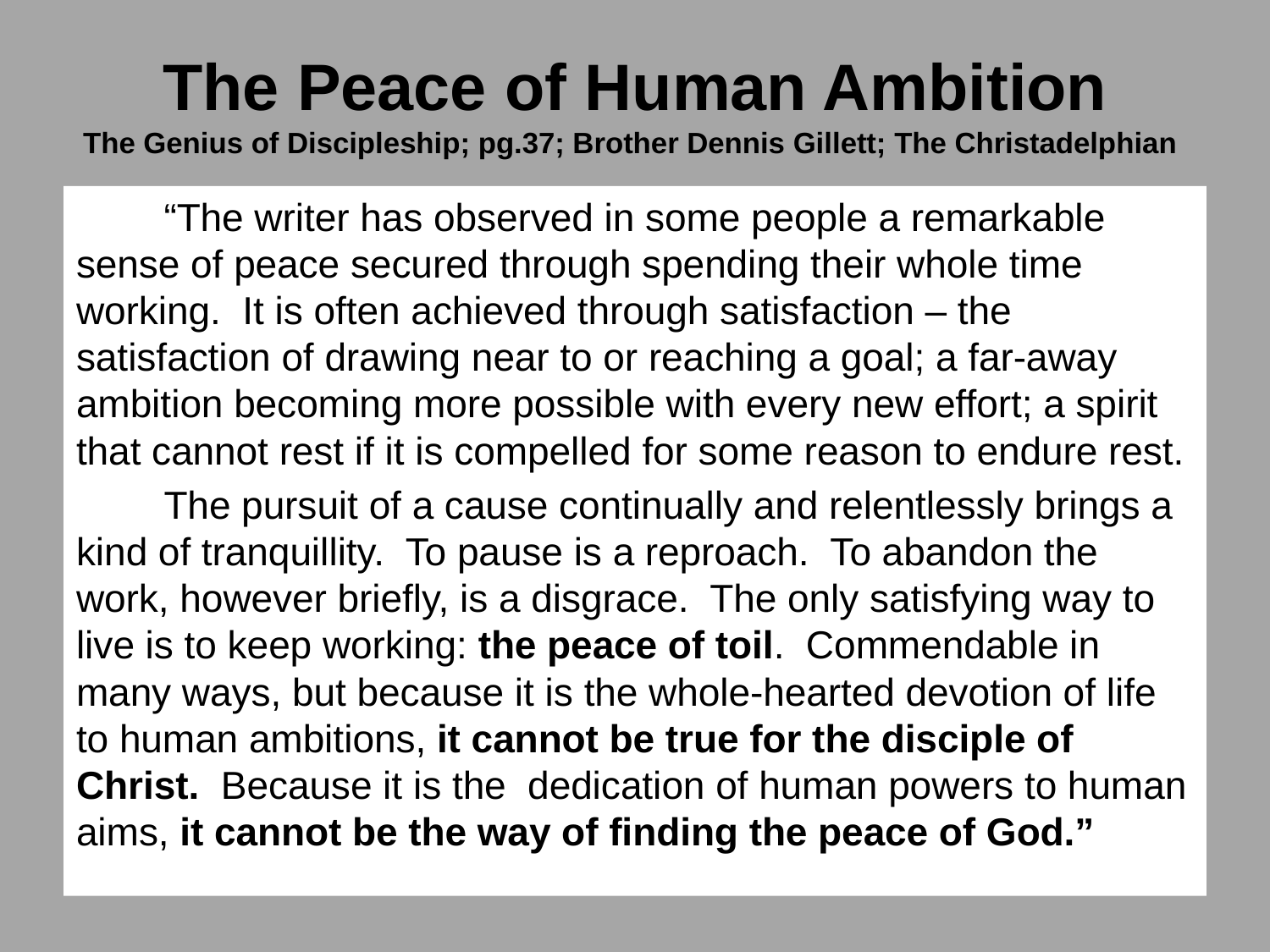

# The Peace of Human Ambition The Genius of Discipleship; pg.37; Brother Dennis Gillett; The Christadelphian
	“The writer has observed in some people a remarkable sense of peace secured through spending their whole time working.  It is often achieved through satisfaction – the satisfaction of drawing near to or reaching a goal; a far-away ambition becoming more possible with every new effort; a spirit that cannot rest if it is compelled for some reason to endure rest.
	The pursuit of a cause continually and relentlessly brings a kind of tranquillity.  To pause is a reproach.  To abandon the work, however briefly, is a disgrace.  The only satisfying way to live is to keep working: the peace of toil.  Commendable in many ways, but because it is the whole-hearted devotion of life to human ambitions, it cannot be true for the disciple of Christ.  Because it is the  dedication of human powers to human aims, it cannot be the way of finding the peace of God.”